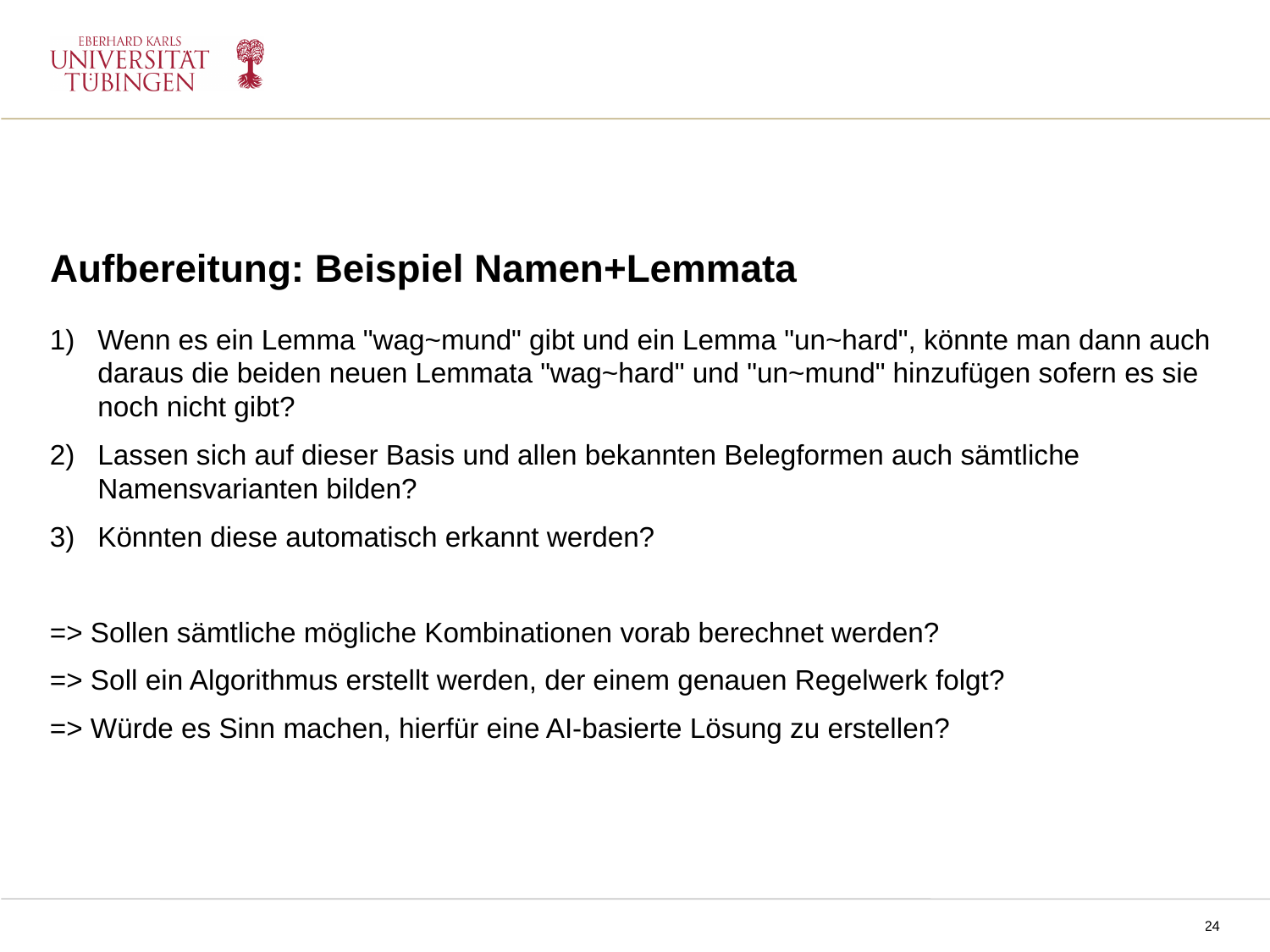

Aufbereitung: Beispiel Namen+Lemmata
Wenn es ein Lemma "wag~mund" gibt und ein Lemma "un~hard", könnte man dann auch daraus die beiden neuen Lemmata "wag~hard" und "un~mund" hinzufügen sofern es sie noch nicht gibt?
Lassen sich auf dieser Basis und allen bekannten Belegformen auch sämtliche Namensvarianten bilden?
Könnten diese automatisch erkannt werden?

=> Sollen sämtliche mögliche Kombinationen vorab berechnet werden?
=> Soll ein Algorithmus erstellt werden, der einem genauen Regelwerk folgt?
=> Würde es Sinn machen, hierfür eine AI-basierte Lösung zu erstellen?

NPPM